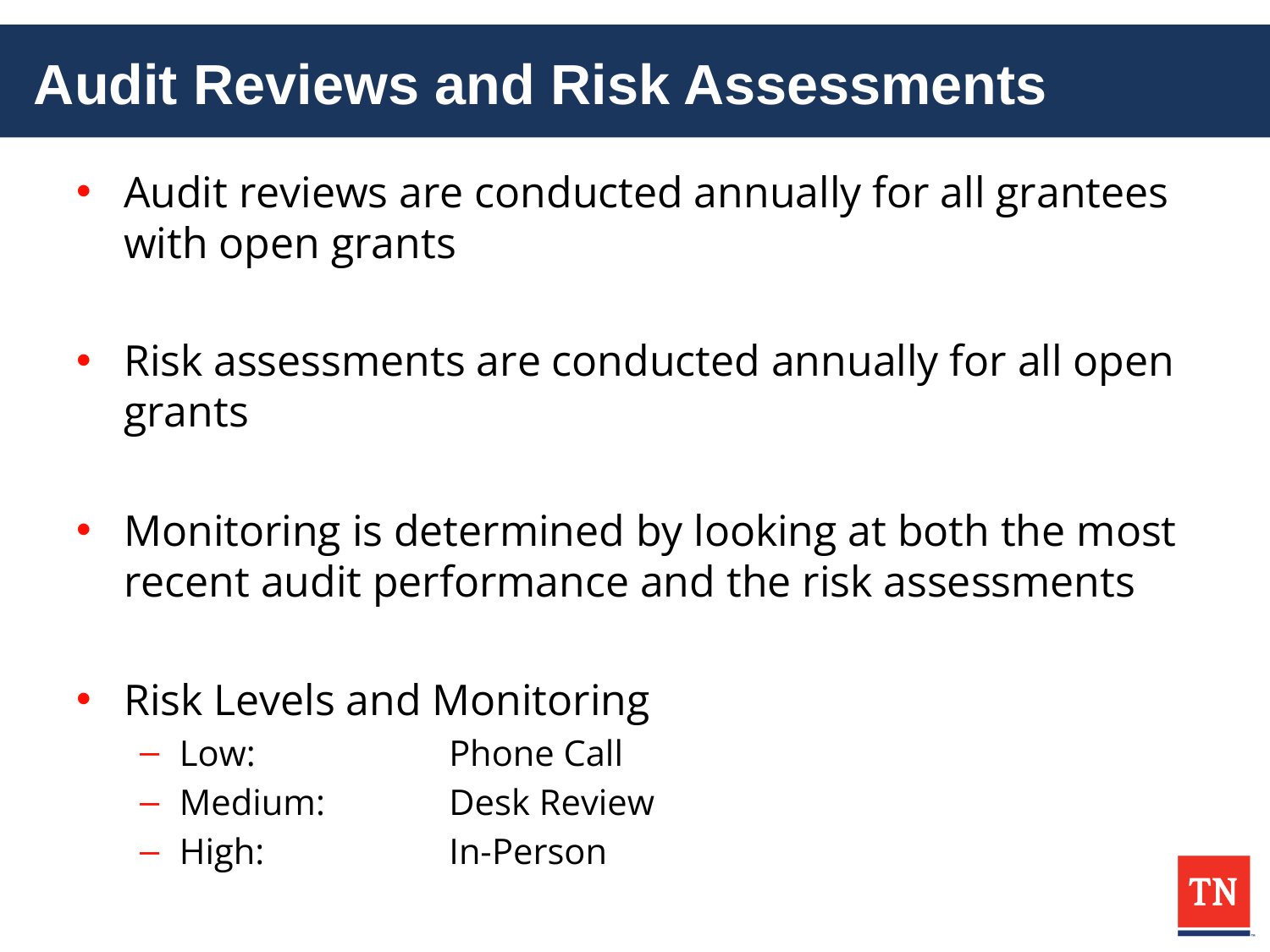

# Audit Reviews and Risk Assessments
Audit reviews are conducted annually for all grantees with open grants

Risk assessments are conducted annually for all open grants

Monitoring is determined by looking at both the most recent audit performance and the risk assessments

Risk Levels and Monitoring
Low: 	Phone Call
Medium:	Desk Review
High:	In-Person